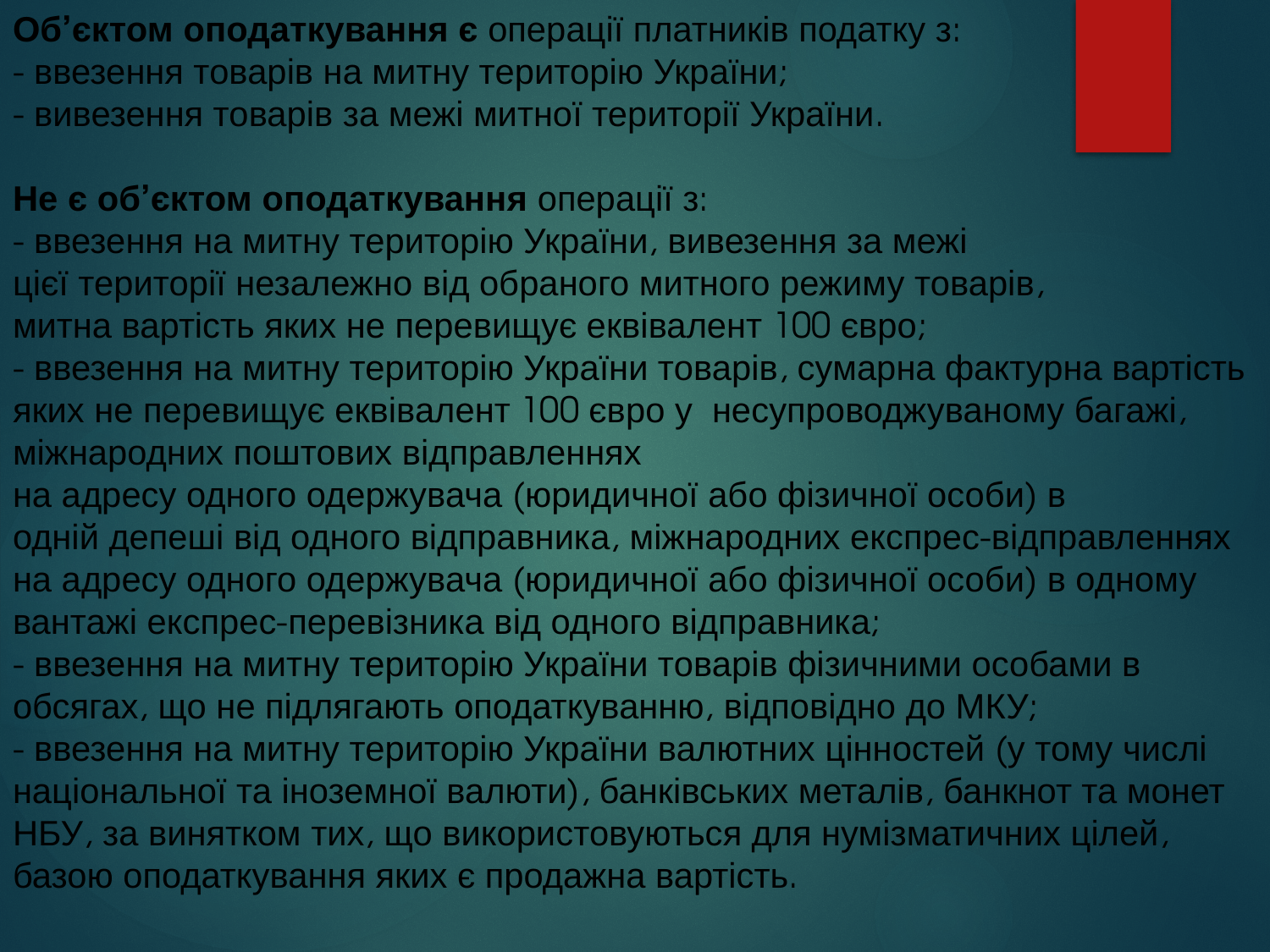

# Об’єктом оподаткування є операції платників податку з: - ввезення товарів на митну територію України; - вивезення товарів за межі митної території України. Не є об’єктом оподаткування операції з: - ввезення на митну територію України, вивезення за межі цієї території незалежно від обраного митного режиму товарів, митна вартість яких не перевищує еквівалент 100 євро; - ввезення на митну територію України товарів, сумарна фактурна вартість яких не перевищує еквівалент 100 євро у  несупроводжуваному багажі, міжнародних поштових відправленнях на адресу одного одержувача (юридичної або фізичної особи) в одній депеші від одного відправника, міжнародних експрес-відправленнях на адресу одного одержувача (юридичної або фізичної особи) в одному вантажі експрес-перевізника від одного відправника; - ввезення на митну територію України товарів фізичними особами в обсягах, що не підлягають оподаткуванню, відповідно до МКУ; - ввезення на митну територію України валютних цінностей (у тому числі національної та іноземної валюти), банківських металів, банкнот та монет НБУ, за винятком тих, що використовуються для нумізматичних цілей, базою оподаткування яких є продажна вартість.